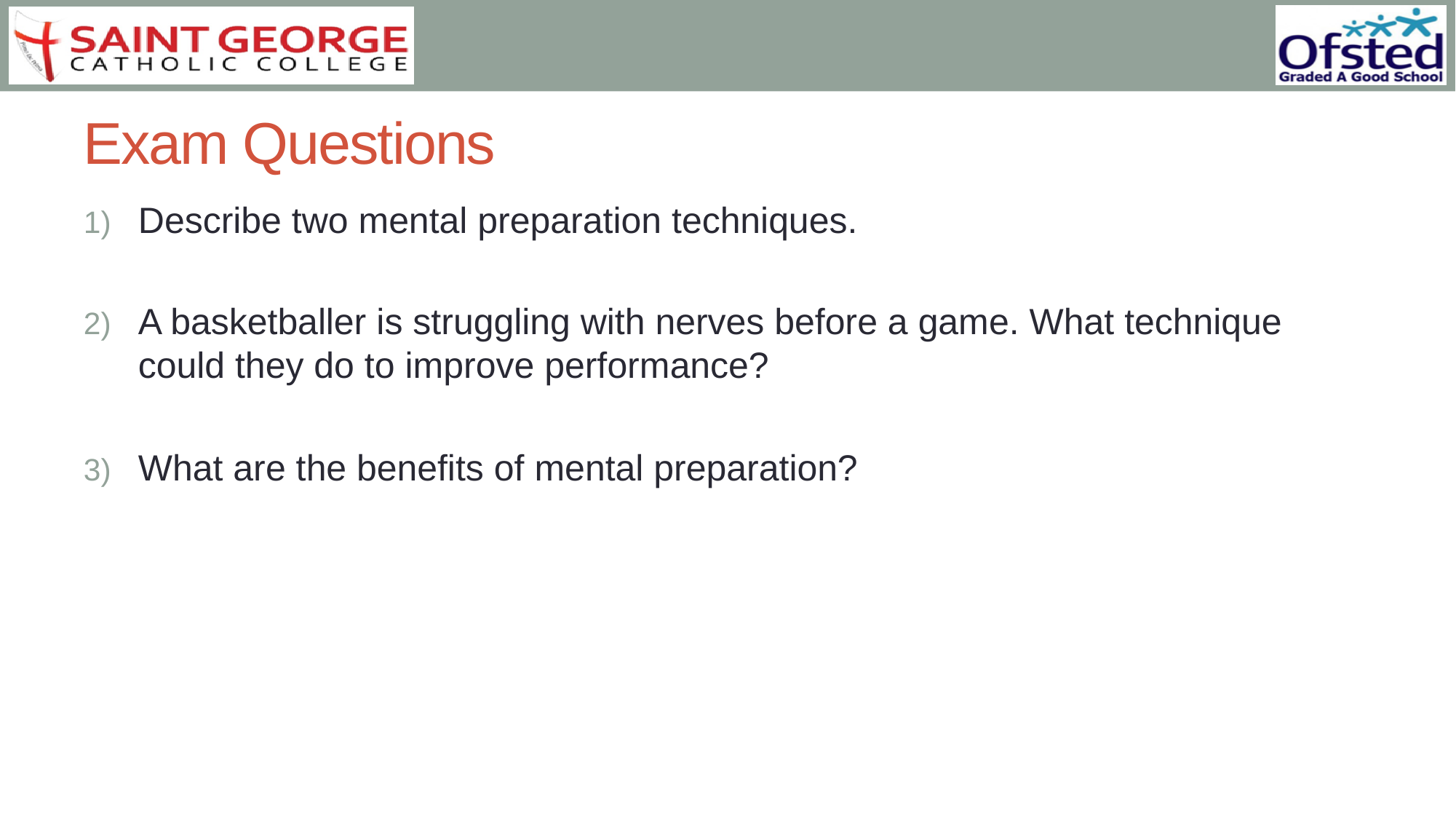

# Exam Questions
Describe two mental preparation techniques.

A basketballer is struggling with nerves before a game. What technique could they do to improve performance?

What are the benefits of mental preparation?